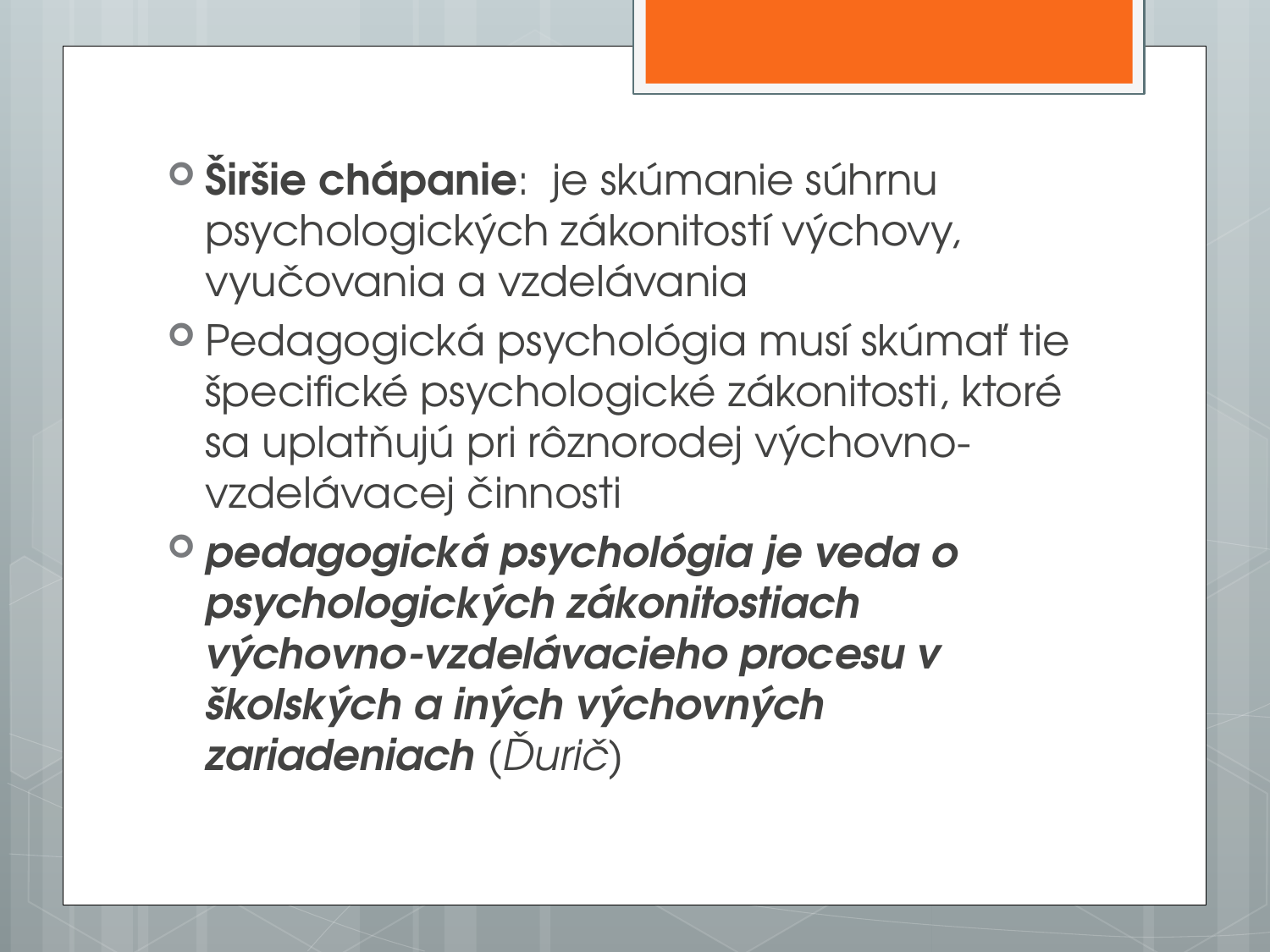

#
Širšie chápanie:  je skúmanie súhrnu psychologických zákonitostí výchovy, vyučovania a vzdelávania
Pedagogická psychológia musí skúmať tie špecifické psychologické zákonitosti, ktoré sa uplatňujú pri rôznorodej výchovno-vzdelávacej činnosti
pedagogická psychológia je veda o psychologických zákonitostiach výchovno-vzdelávacieho procesu v školských a iných výchovných zariadeniach (Ďurič)